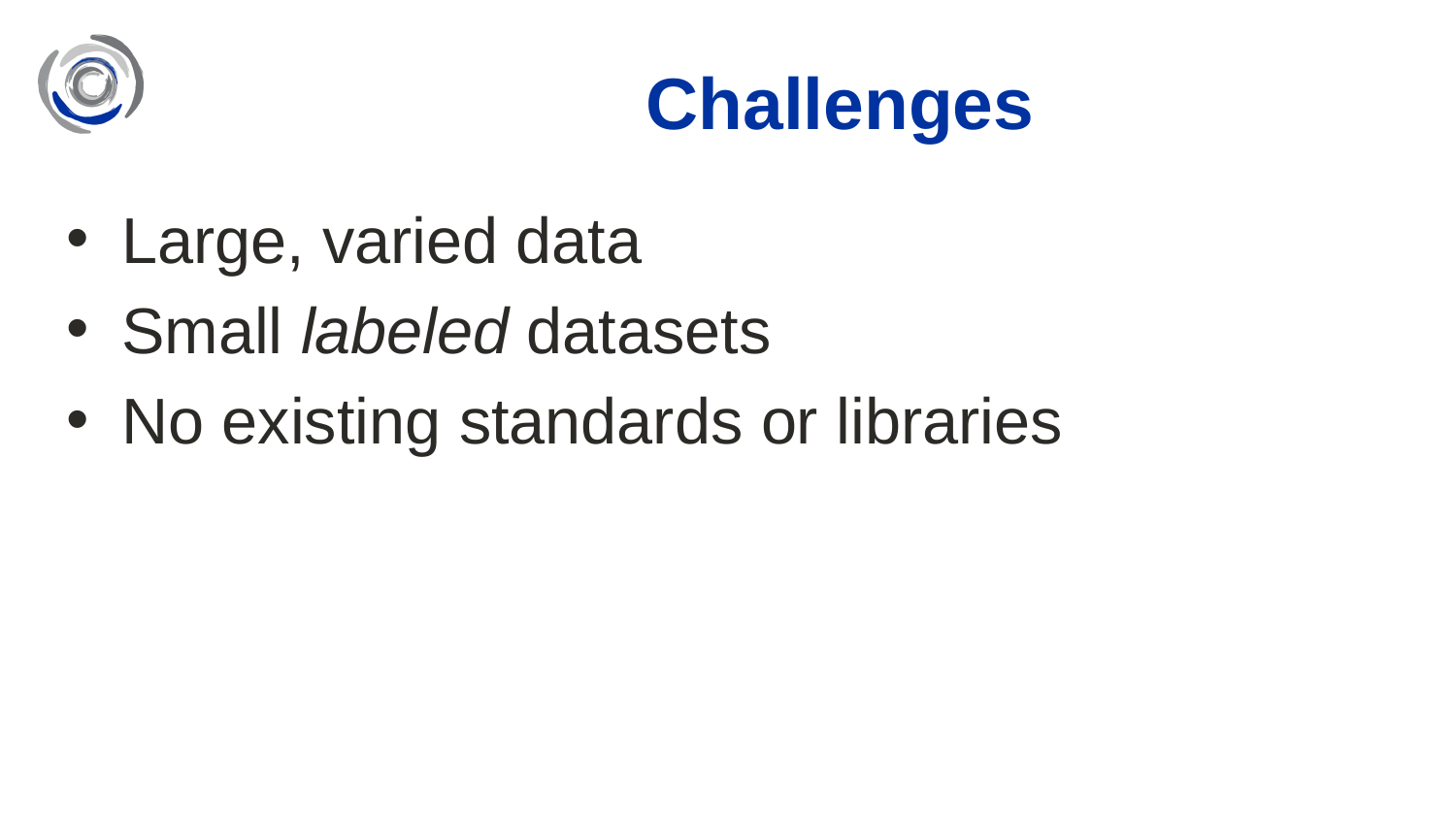

# Challenges
Large, varied data
Small labeled datasets
No existing standards or libraries